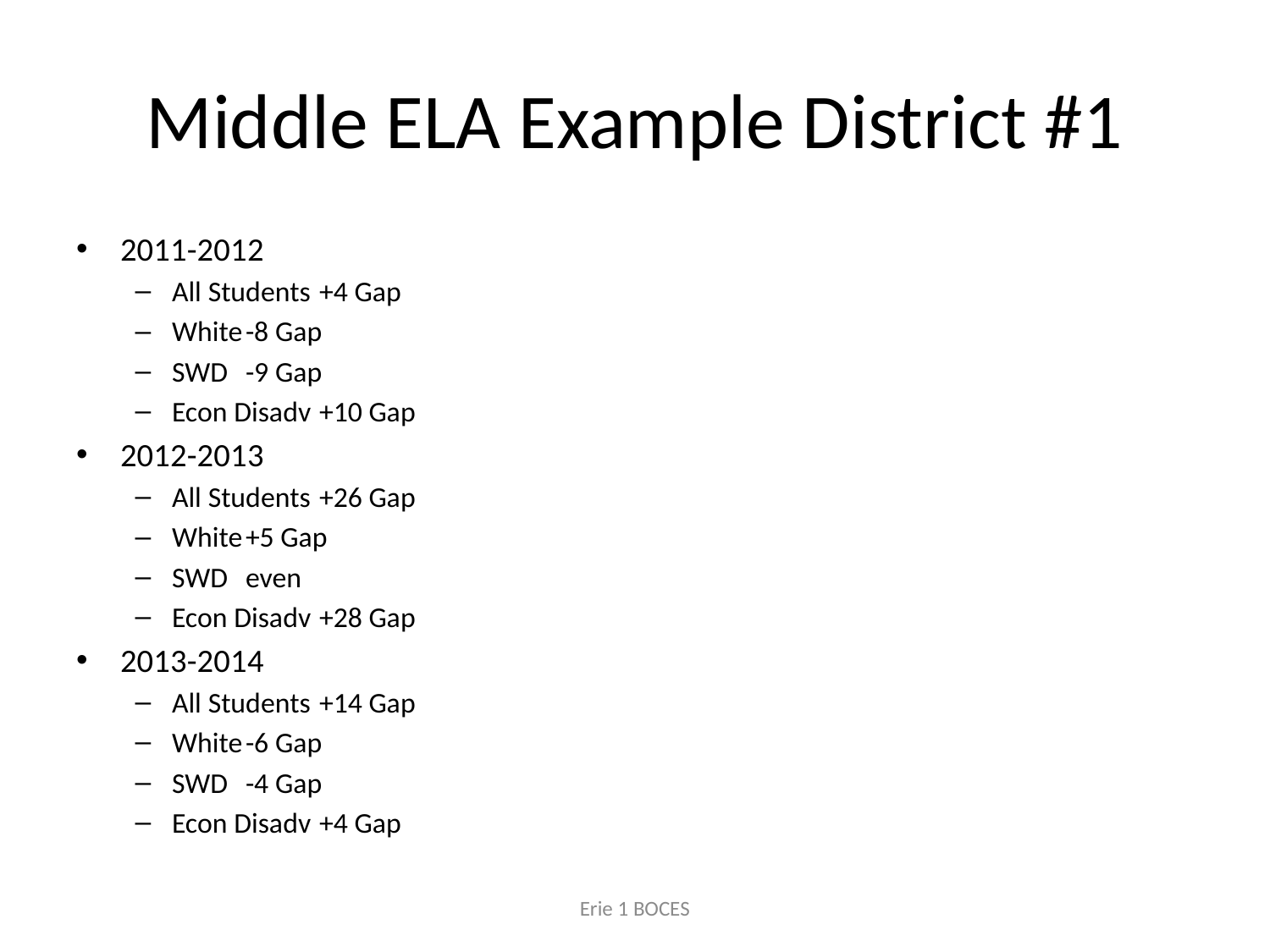

# Middle ELA Example District #1
2011-2012
All Students		+4 Gap
White			-8 Gap
SWD			-9 Gap
Econ Disadv		+10 Gap
2012-2013
All Students		+26 Gap
White			+5 Gap
SWD			even
Econ Disadv		+28 Gap
2013-2014
All Students		+14 Gap
White			-6 Gap
SWD			-4 Gap
Econ Disadv		+4 Gap

Erie 1 BOCES